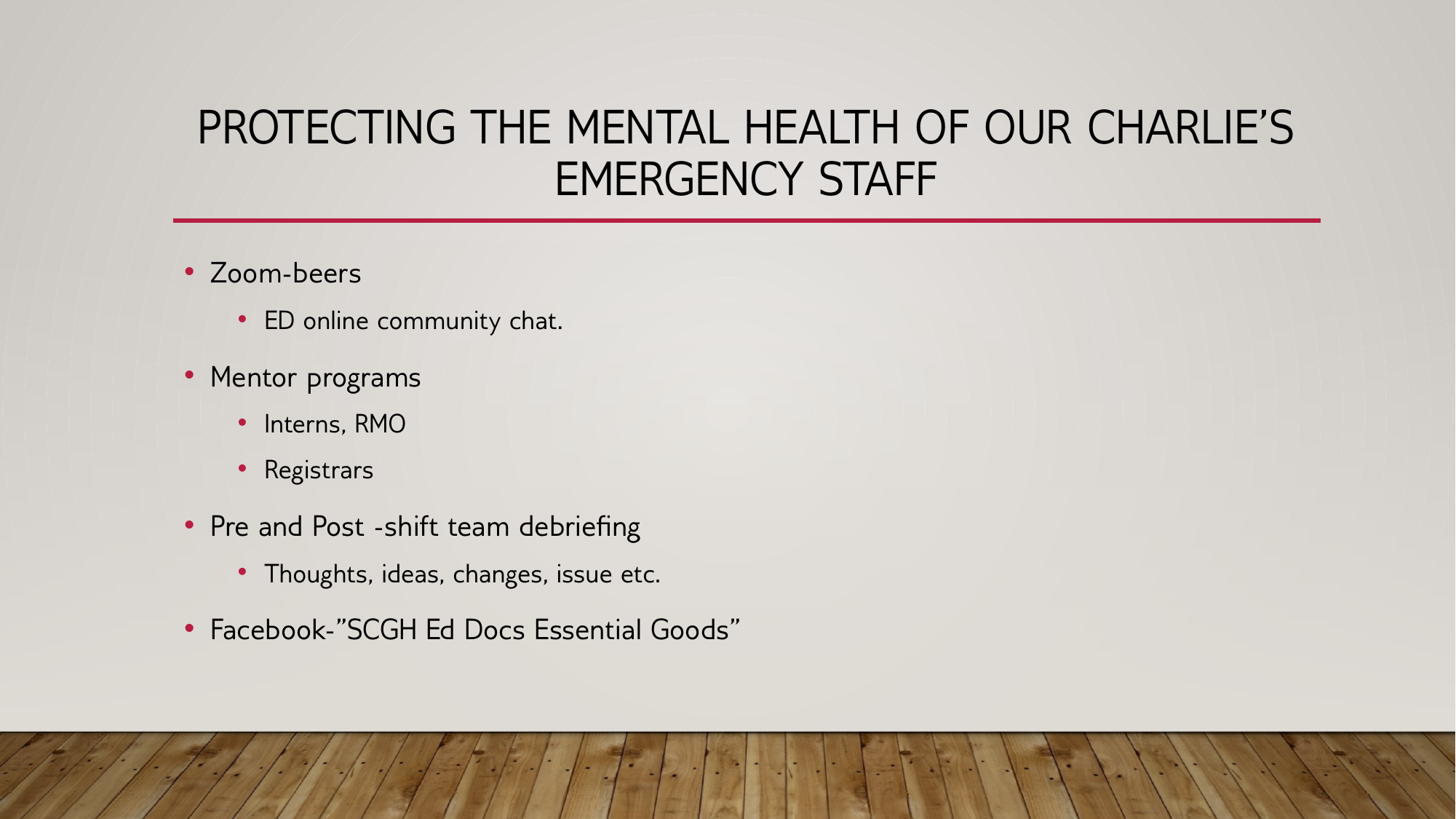

# Protecting the mental health of our CHARLIE’S EMERGENCY staff
Zoom-beers
ED online community chat.
Mentor programs
Interns, RMO
Registrars
Pre and Post -shift team debriefing
Thoughts, ideas, changes, issue etc.
Facebook-”SCGH Ed Docs Essential Goods”